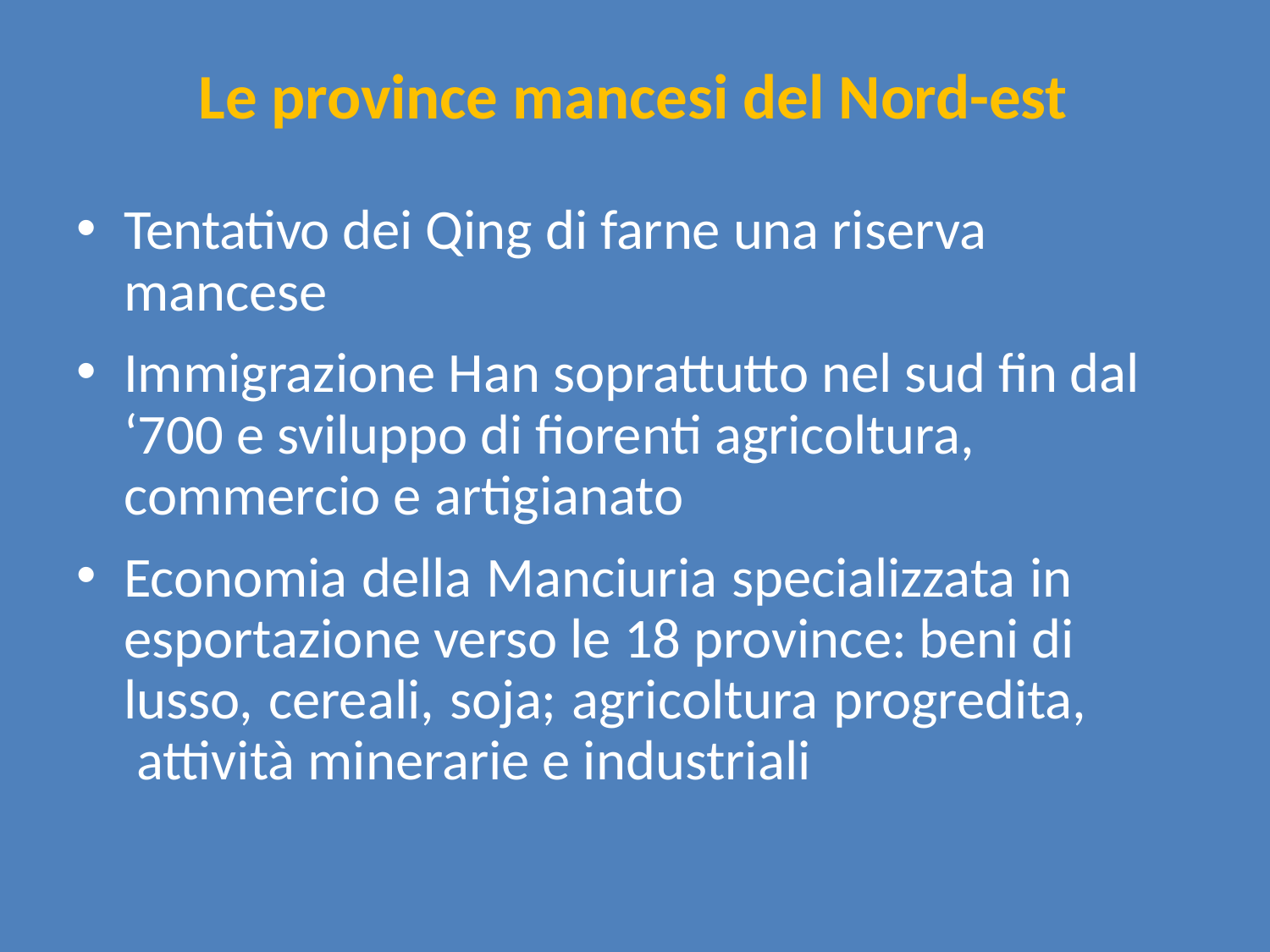

# Le province mancesi del Nord-est
Tentativo dei Qing di farne una riserva  mancese
Immigrazione Han soprattutto nel sud fin dal  ‘700 e sviluppo di fiorenti agricoltura,  commercio e artigianato
Economia della Manciuria specializzata in  esportazione verso le 18 province: beni di  lusso, cereali, soja; agricoltura progredita,  attività minerarie e industriali